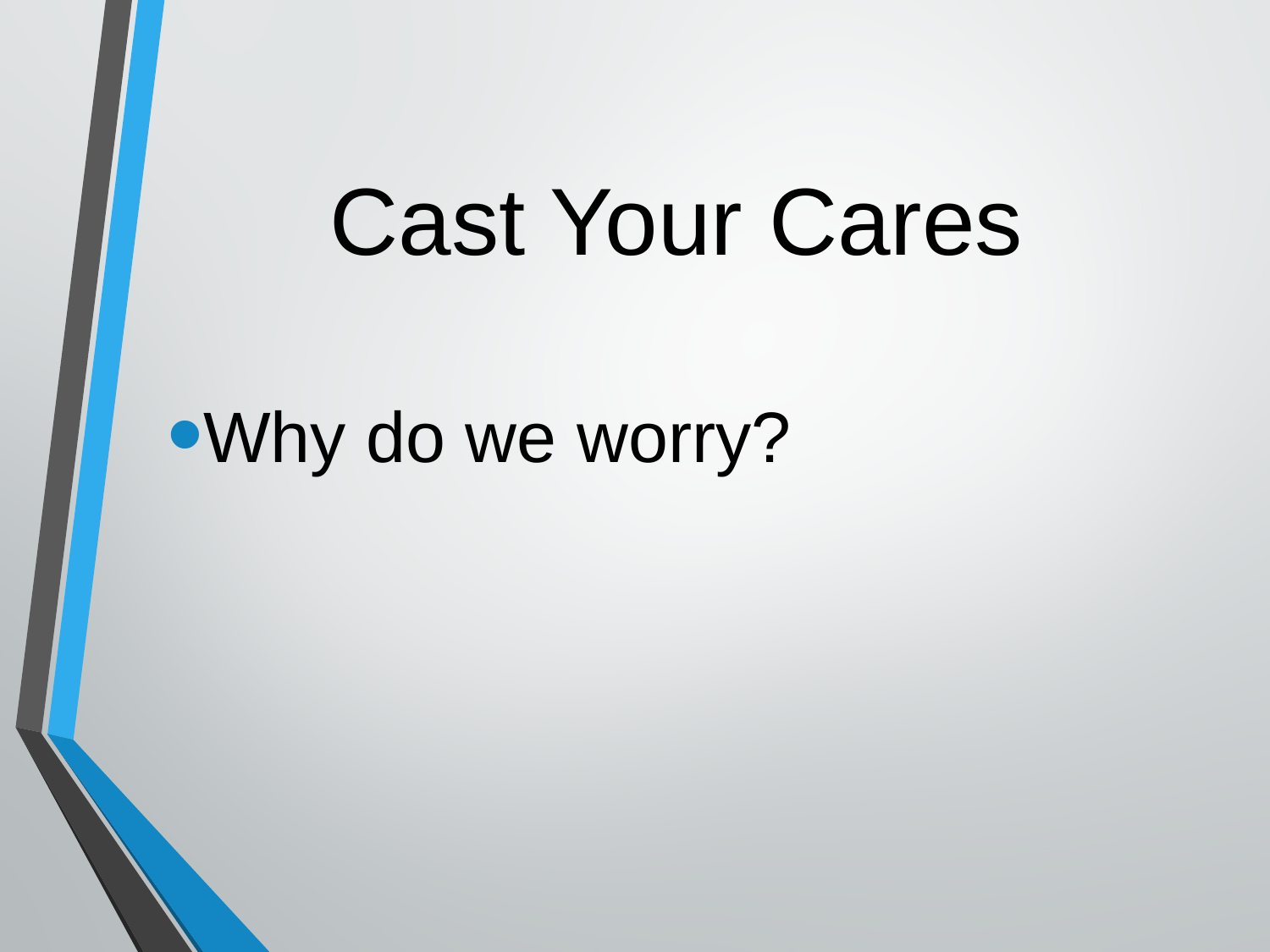

# Cast Your Cares
Why do we worry?